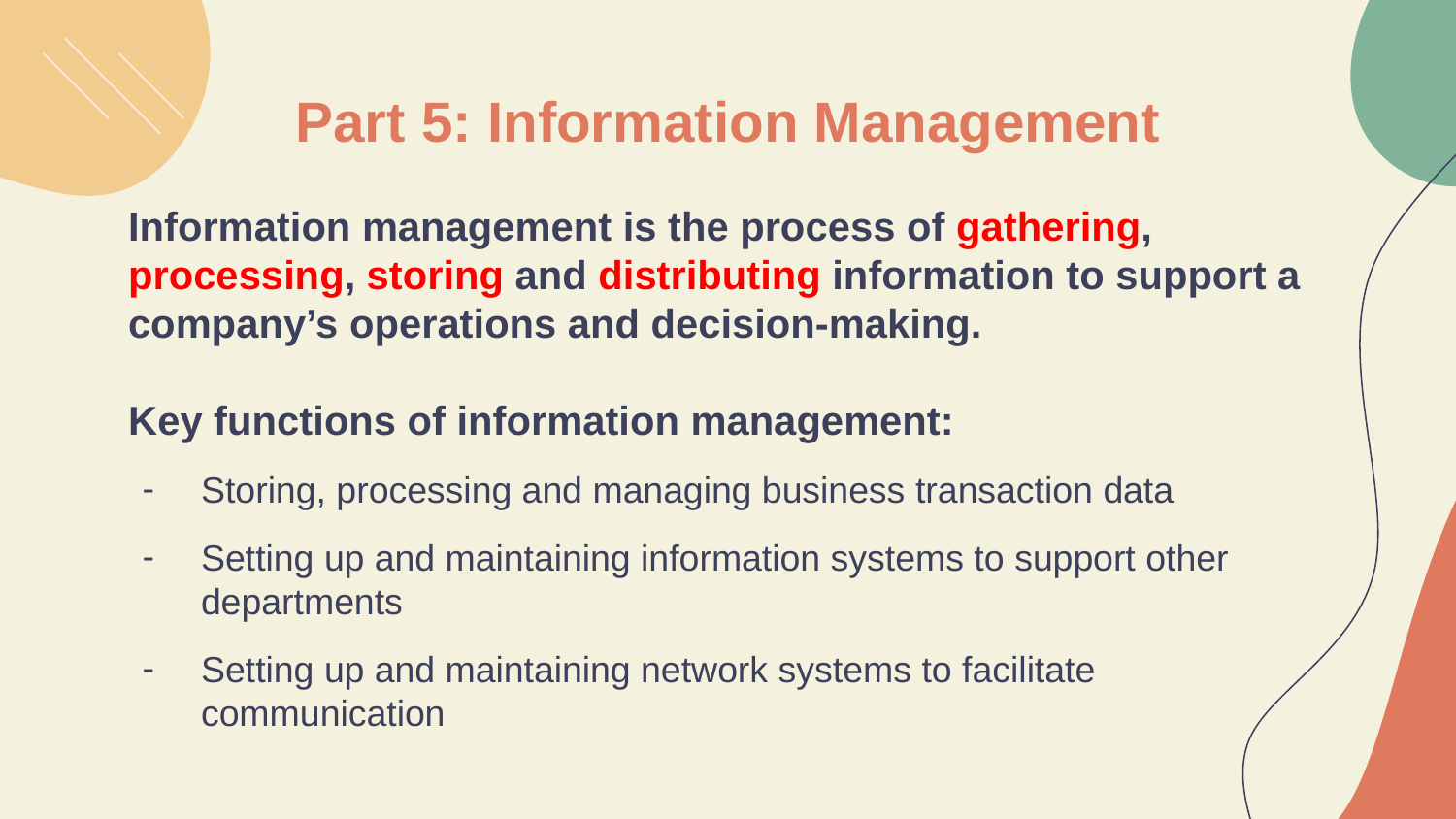

# Part 5: Information Management
Information management is the process of gathering, processing, storing and distributing information to support a company’s operations and decision-making.

Key functions of information management:
Storing, processing and managing business transaction data
Setting up and maintaining information systems to support other departments
Setting up and maintaining network systems to facilitate communication